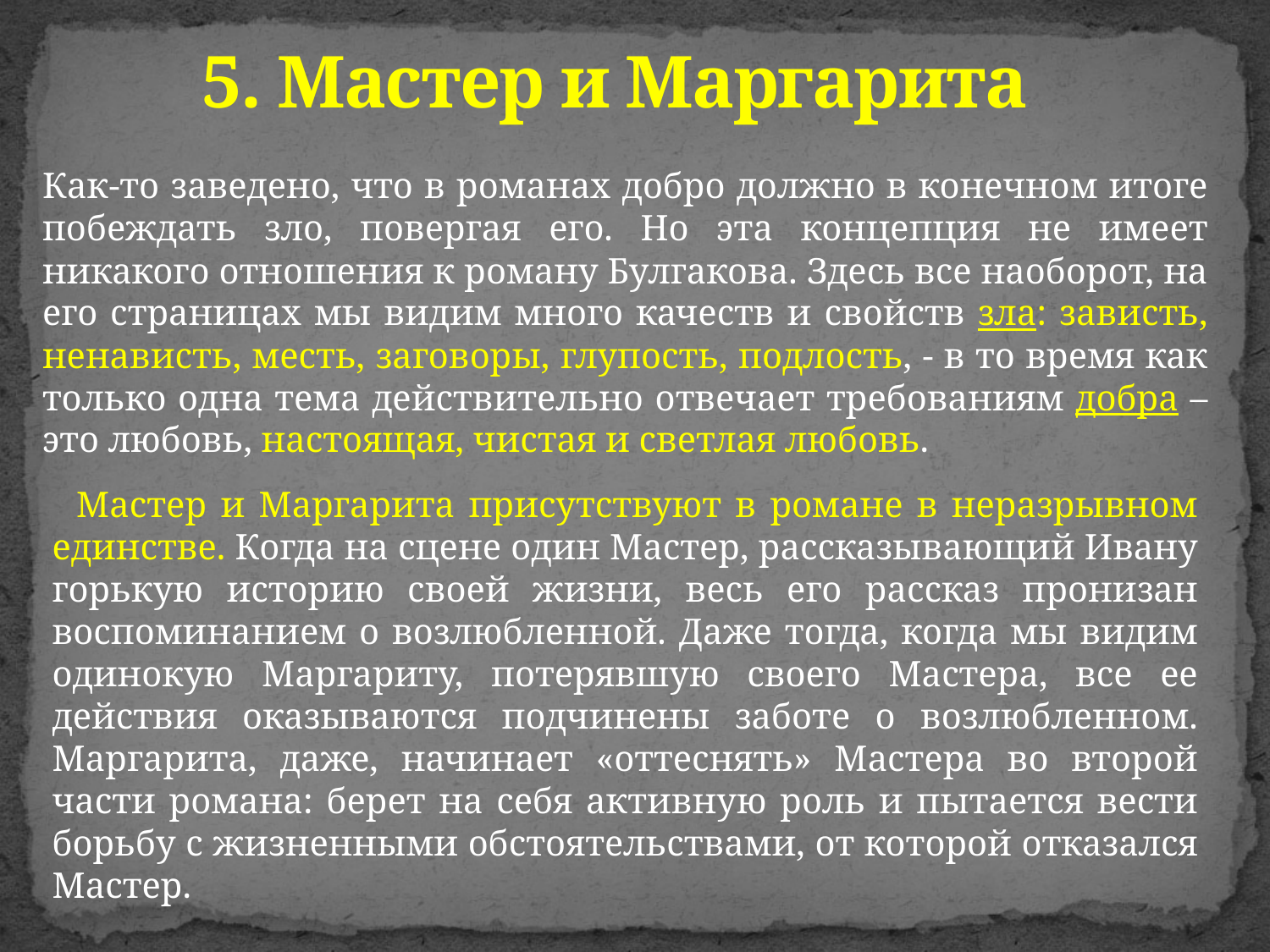

5. Мастер и Маргарита
# Как-то заведено, что в романах добро должно в конечном итоге побеждать зло, повергая его. Но эта концепция не имеет никакого отношения к роману Булгакова. Здесь все наоборот, на его страницах мы видим много качеств и свойств зла: зависть, ненависть, месть, заговоры, глупость, подлость, - в то время как только одна тема действительно отвечает требованиям добра – это любовь, настоящая, чистая и светлая любовь.
Мастер и Маргарита присутствуют в романе в неразрывном единстве. Когда на сцене один Мастер, рассказывающий Ивану горькую историю своей жизни, весь его рассказ пронизан воспоминанием о возлюбленной. Даже тогда, когда мы видим одинокую Маргариту, потерявшую своего Мастера, все ее действия оказываются подчинены заботе о возлюбленном. Маргарита, даже, начинает «оттеснять» Мастера во второй части романа: берет на себя активную роль и пытается вести борьбу с жизненными обстоятельствами, от которой отказался Мастер.